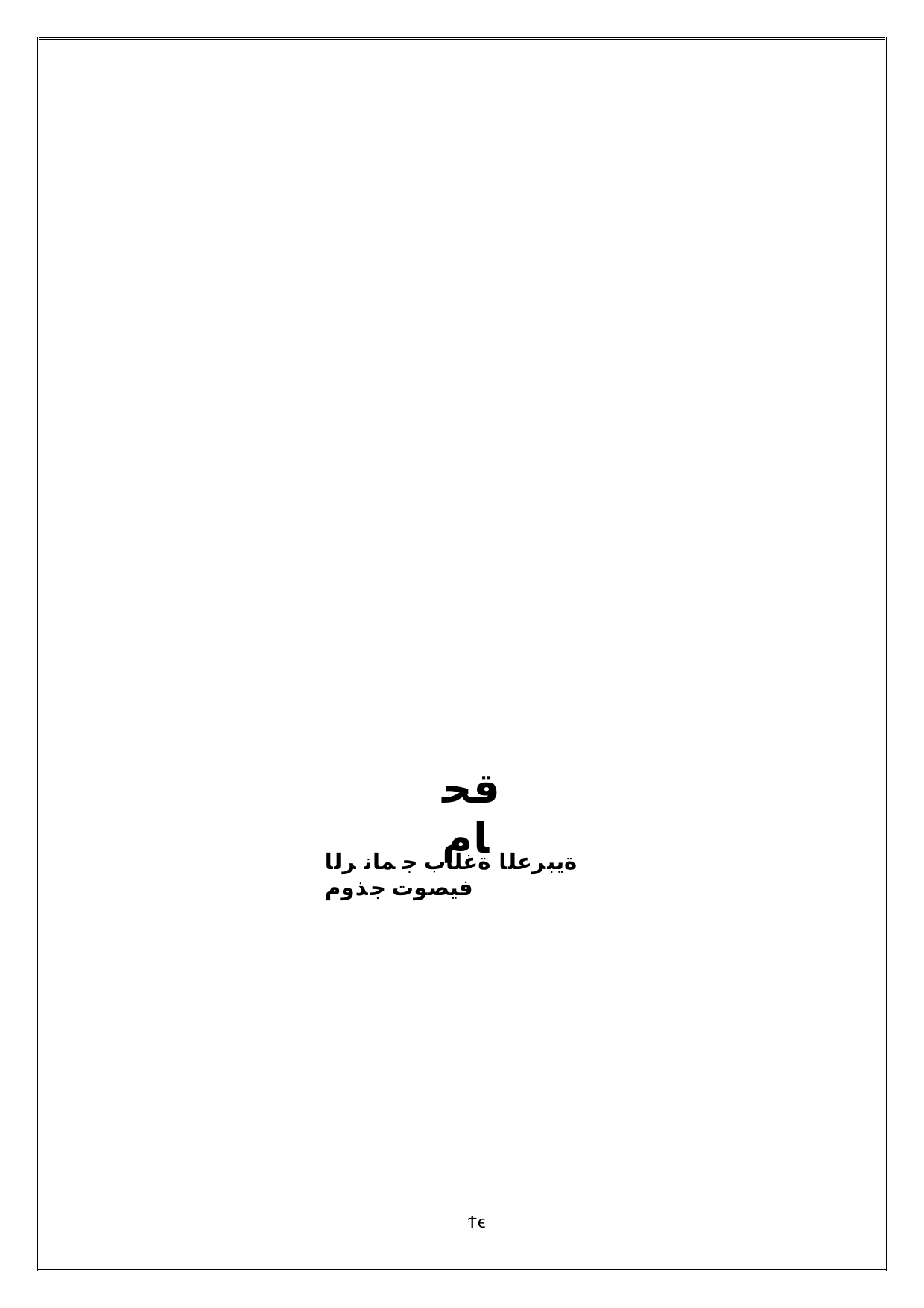

قحام
ةيبرعلا ةغلاب جمانرلا فيصوت جذوم
Ϯϵ